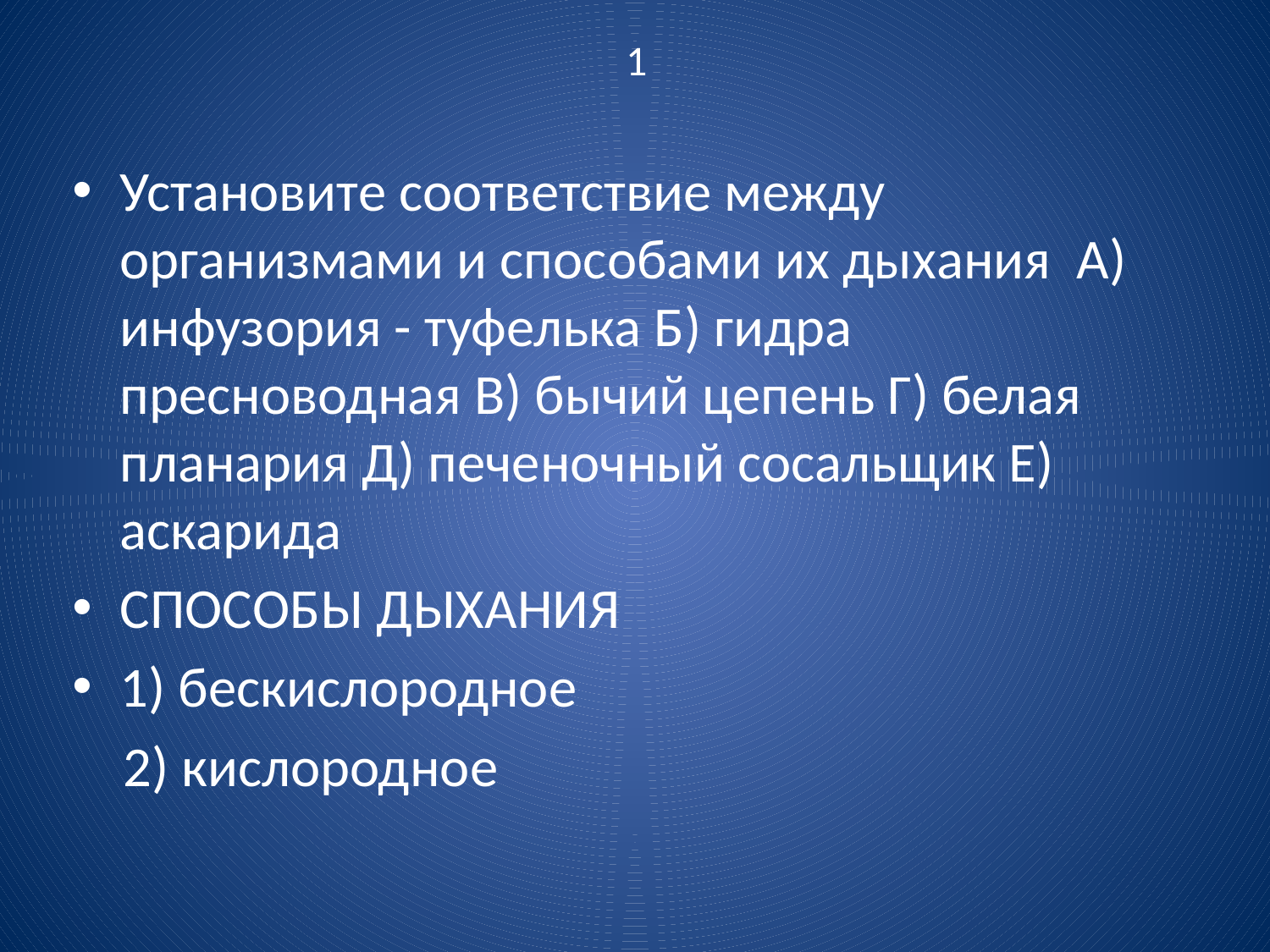

# 1

Установите соответствие между организмами и способами их дыхания  А) инфузория - туфелька Б) гидра пресноводная В) бычий цепень Г) белая планария Д) печеночный сосальщик Е) аскарида
СПОСОБЫ ДЫХАНИЯ
1) бескислородное
    2) кислородное